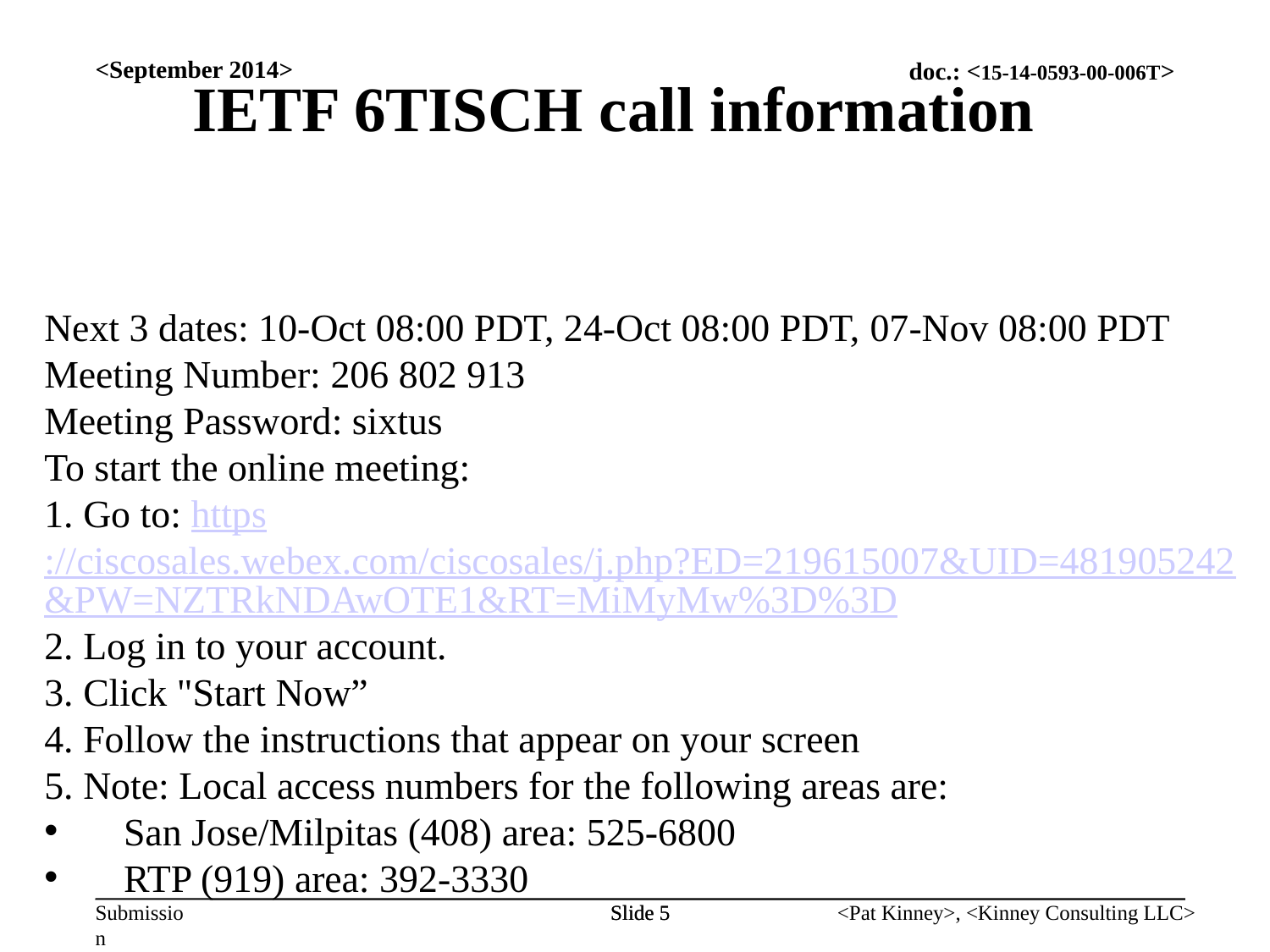

IETF 6TISCH call information
<September 2014>
Next 3 dates: 10-Oct 08:00 PDT, 24-Oct 08:00 PDT, 07-Nov 08:00 PDT
Meeting Number: 206 802 913
Meeting Password: sixtus
To start the online meeting:
1. Go to: https://ciscosales.webex.com/ciscosales/j.php?ED=219615007&UID=481905242&PW=NZTRkNDAwOTE1&RT=MiMyMw%3D%3D
2. Log in to your account.
3. Click "Start Now”
4. Follow the instructions that appear on your screen
5. Note: Local access numbers for the following areas are:
San Jose/Milpitas (408) area: 525-6800
RTP (919) area: 392-3330
Slide 5
Slide 5
<Pat Kinney>, <Kinney Consulting LLC>